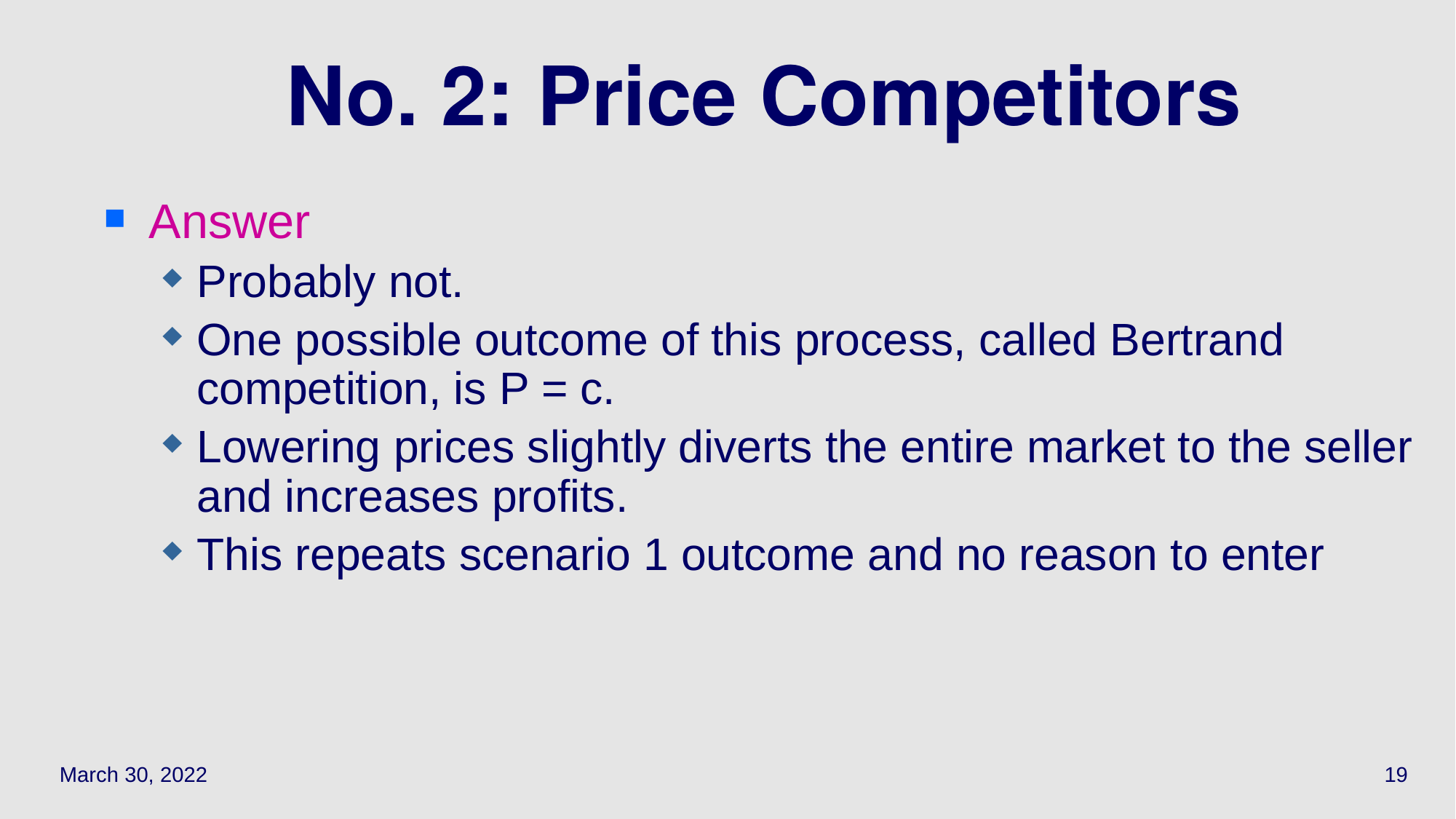

19
# No. 2: Price Competitors
Answer
Probably not.
One possible outcome of this process, called Bertrand competition, is P = c.
Lowering prices slightly diverts the entire market to the seller and increases profits.
This repeats scenario 1 outcome and no reason to enter
March 30, 2022